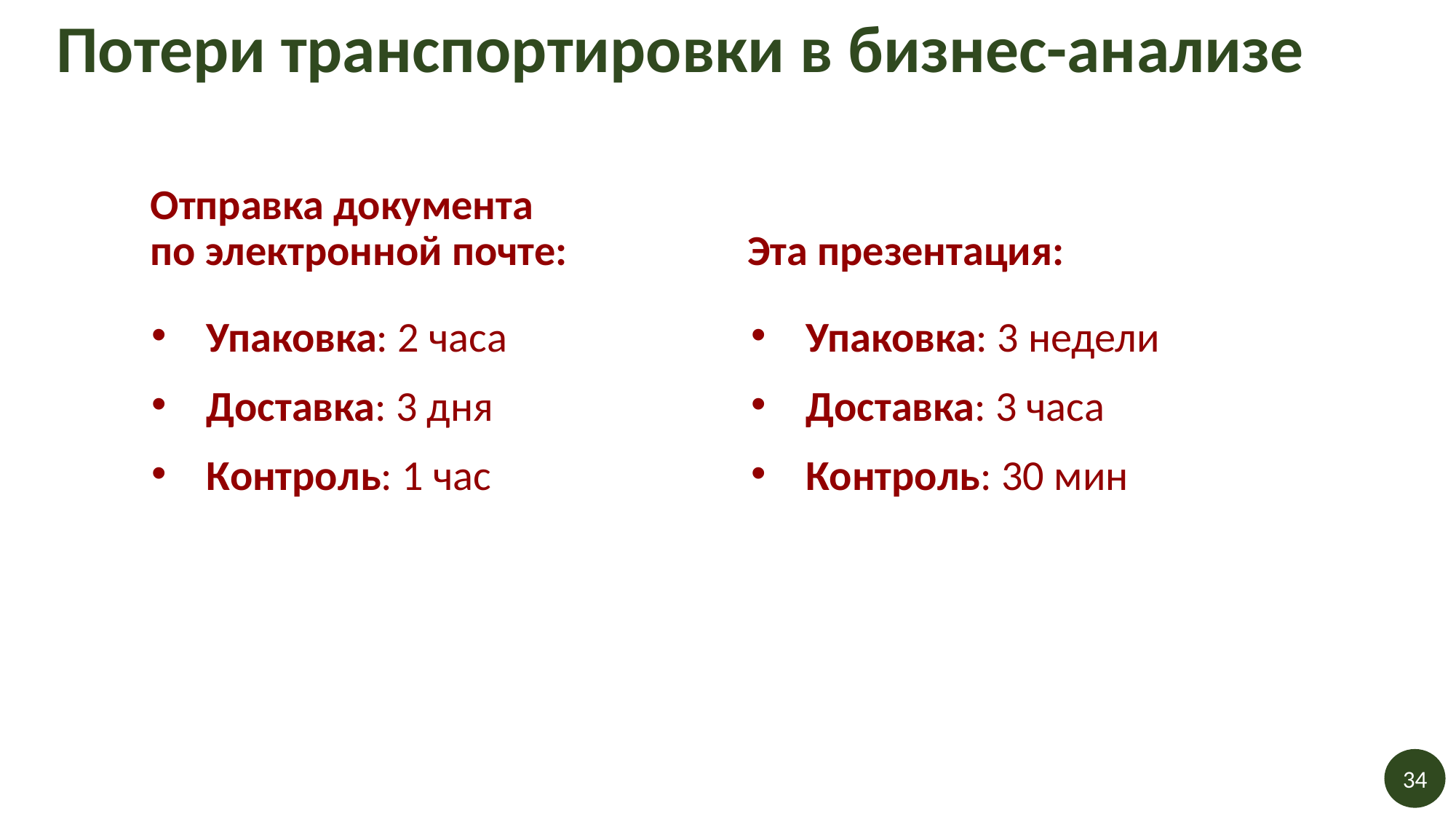

Потери транспортировки в бизнес-анализе
# Отправка документа по электронной почте:
Эта презентация:
Упаковка: 2 часа
Доставка: 3 дня
Контроль: 1 час
Упаковка: 3 недели
Доставка: 3 часа
Контроль: 30 мин
34